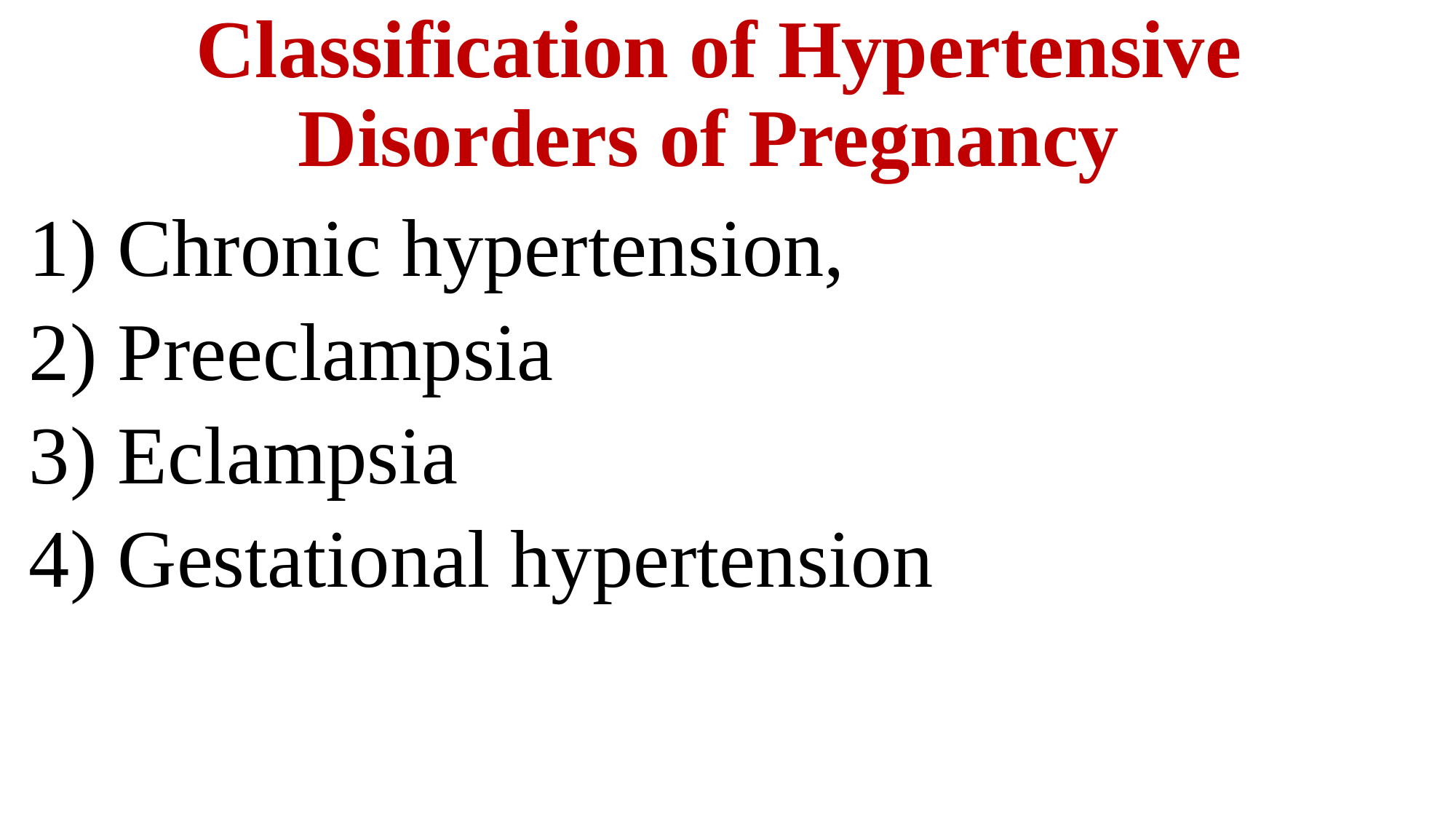

# Classification of Hypertensive Disorders of Pregnancy
1) Chronic hypertension,
2) Preeclampsia
3) Eclampsia
4) Gestational hypertension